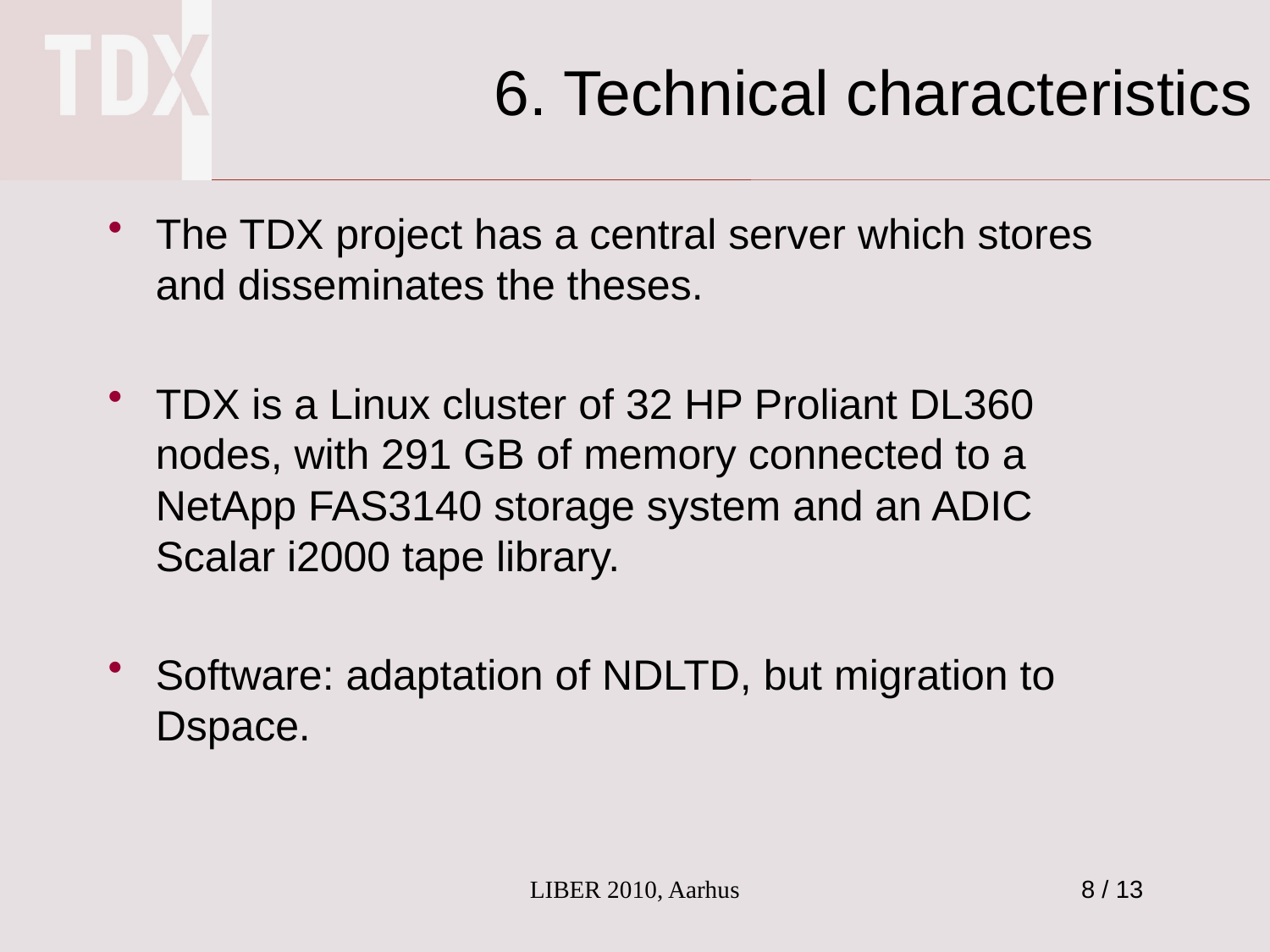

# 6. Technical characteristics
The TDX project has a central server which stores and disseminates the theses.

TDX is a Linux cluster of 32 HP Proliant DL360 nodes, with 291 GB of memory connected to a NetApp FAS3140 storage system and an ADIC Scalar i2000 tape library.

Software: adaptation of NDLTD, but migration to Dspace.
LIBER 2010, Aarhus